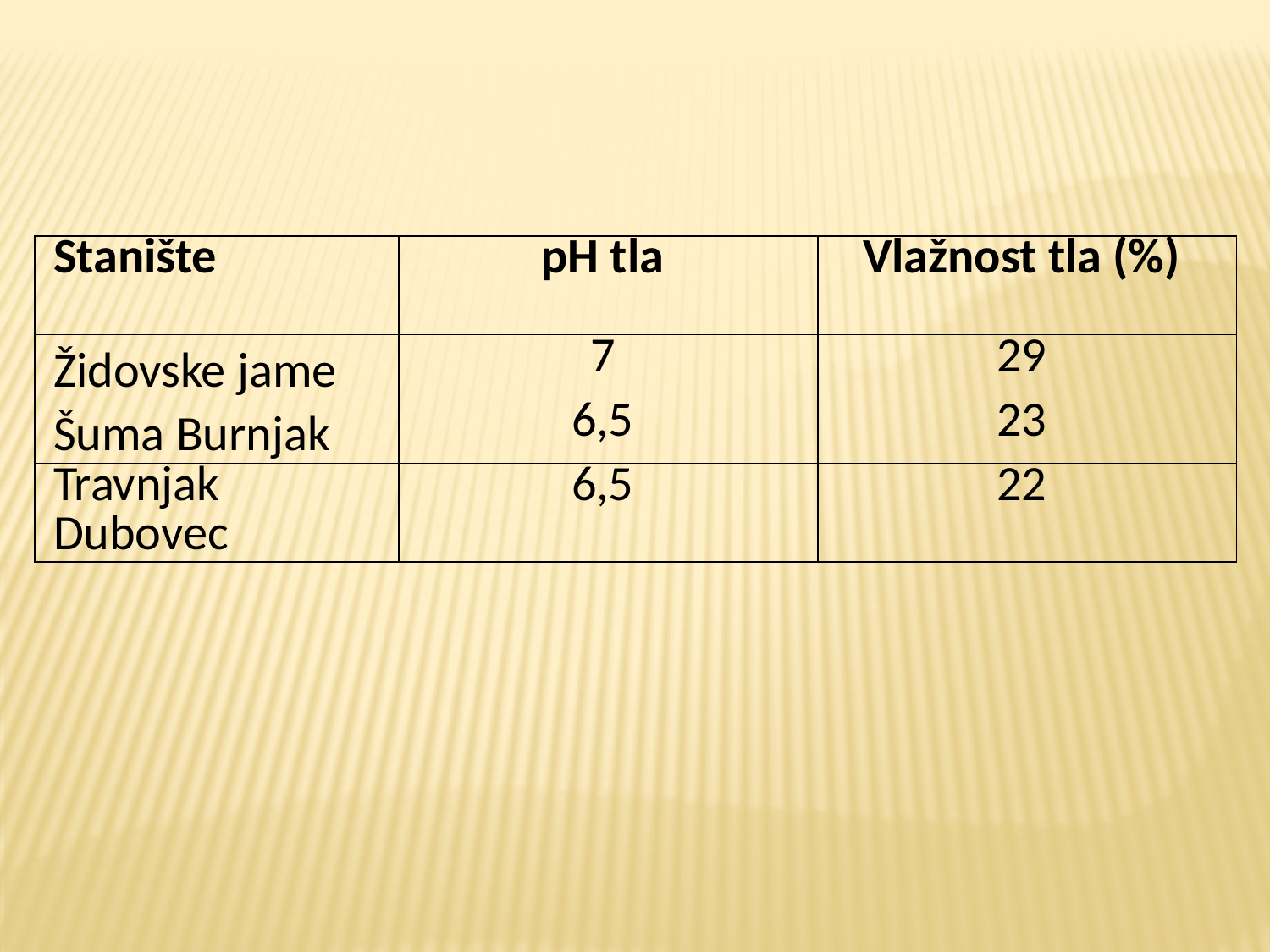

| Stanište | pH tla | Vlažnost tla (%) |
| --- | --- | --- |
| Židovske jame | 7 | 29 |
| Šuma Burnjak | 6,5 | 23 |
| Travnjak Dubovec | 6,5 | 22 |